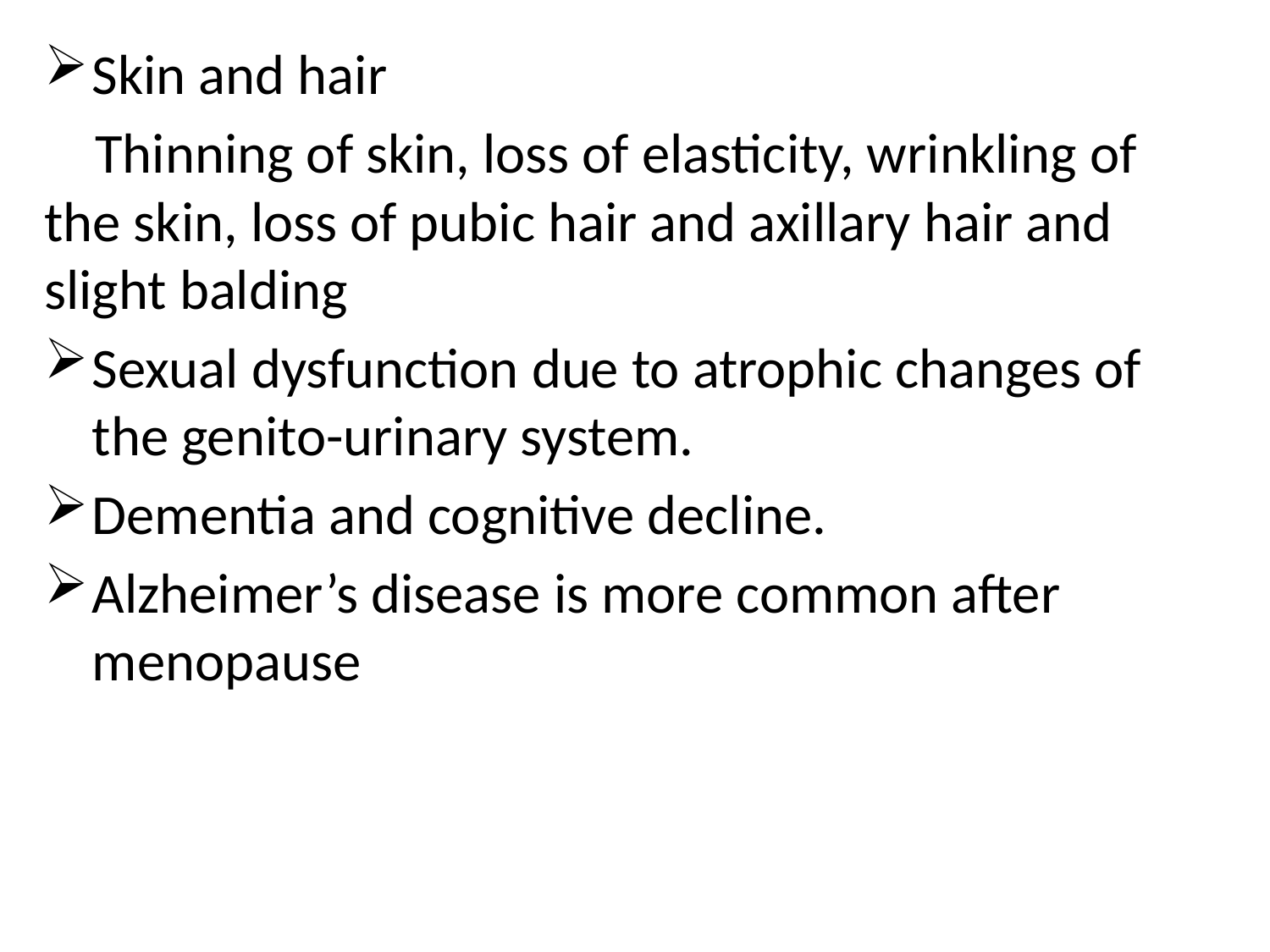

Skin and hair
    Thinning of skin, loss of elasticity, wrinkling of     the skin, loss of pubic hair and axillary hair and slight balding
Sexual dysfunction due to atrophic changes of the genito-urinary system.
Dementia and cognitive decline.
Alzheimer’s disease is more common after menopause